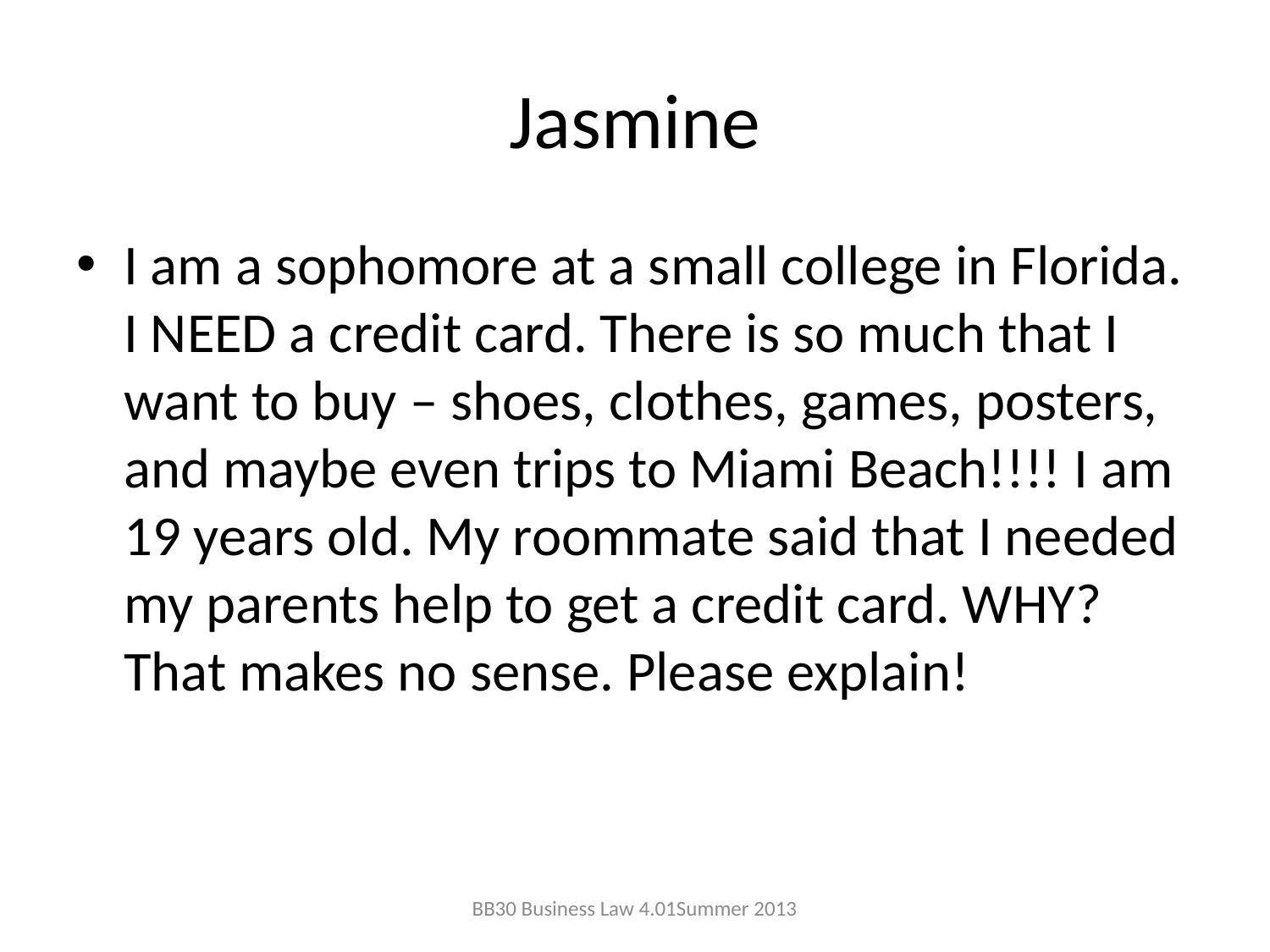

# Jasmine
I am a sophomore at a small college in Florida. I NEED a credit card. There is so much that I want to buy – shoes, clothes, games, posters, and maybe even trips to Miami Beach!!!! I am 19 years old. My roommate said that I needed my parents help to get a credit card. WHY? That makes no sense. Please explain!
BB30 Business Law 4.01	Summer 2013